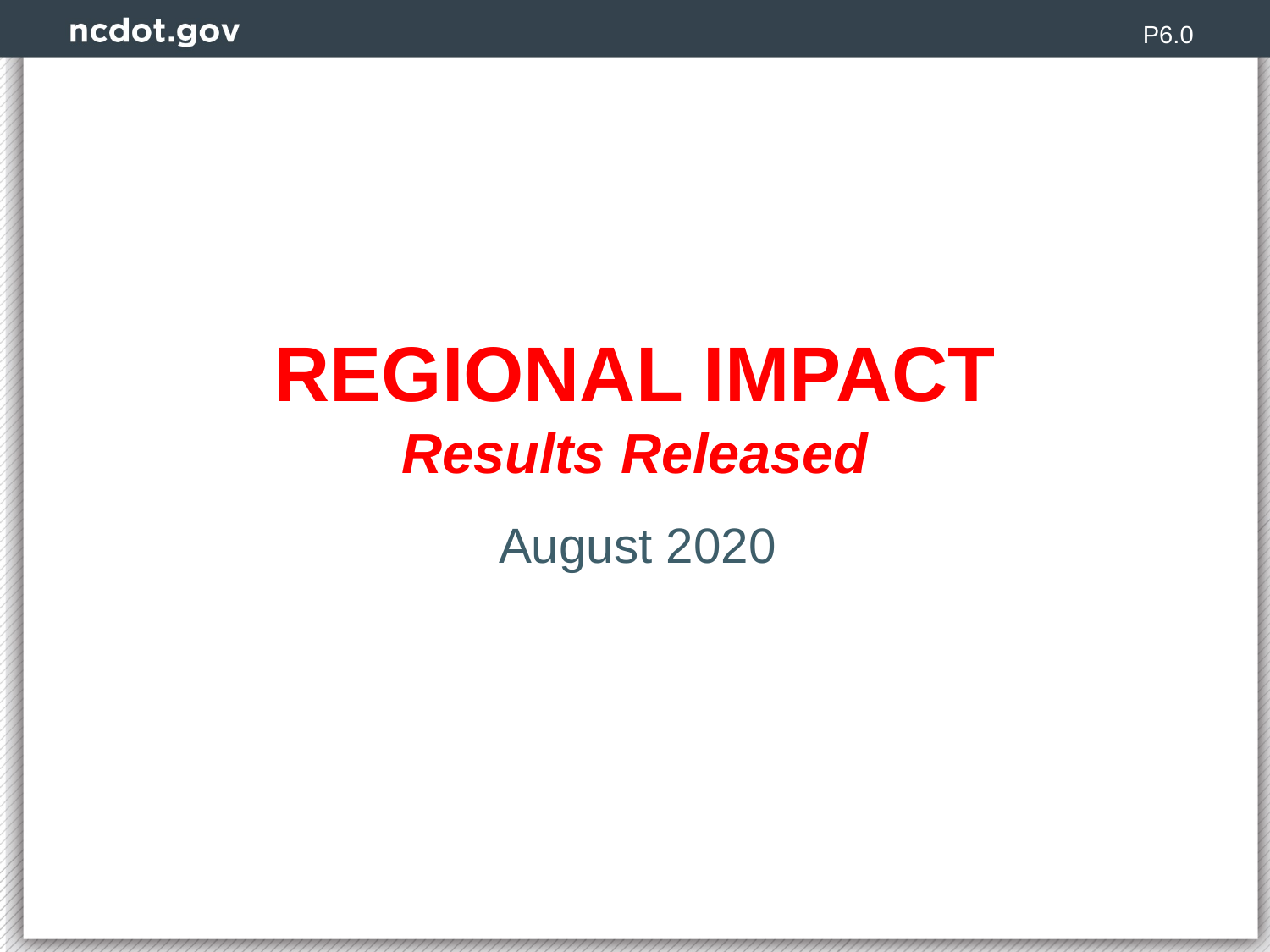

P6.0
2

# REGIONAL IMPACT Results Released
August 2020